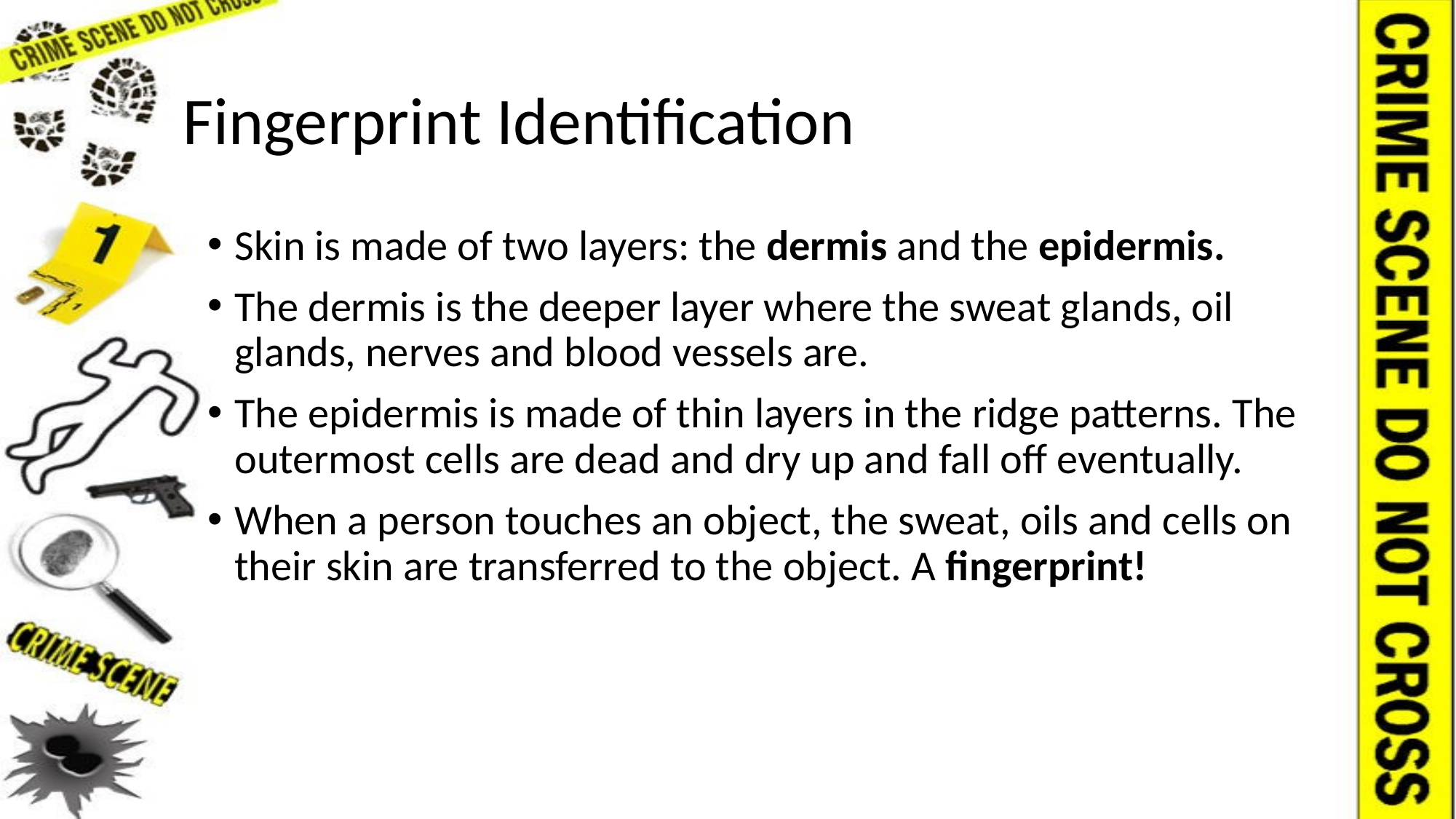

# Fingerprint Identification
Skin is made of two layers: the dermis and the epidermis.
The dermis is the deeper layer where the sweat glands, oil glands, nerves and blood vessels are.
The epidermis is made of thin layers in the ridge patterns. The outermost cells are dead and dry up and fall off eventually.
When a person touches an object, the sweat, oils and cells on their skin are transferred to the object. A fingerprint!